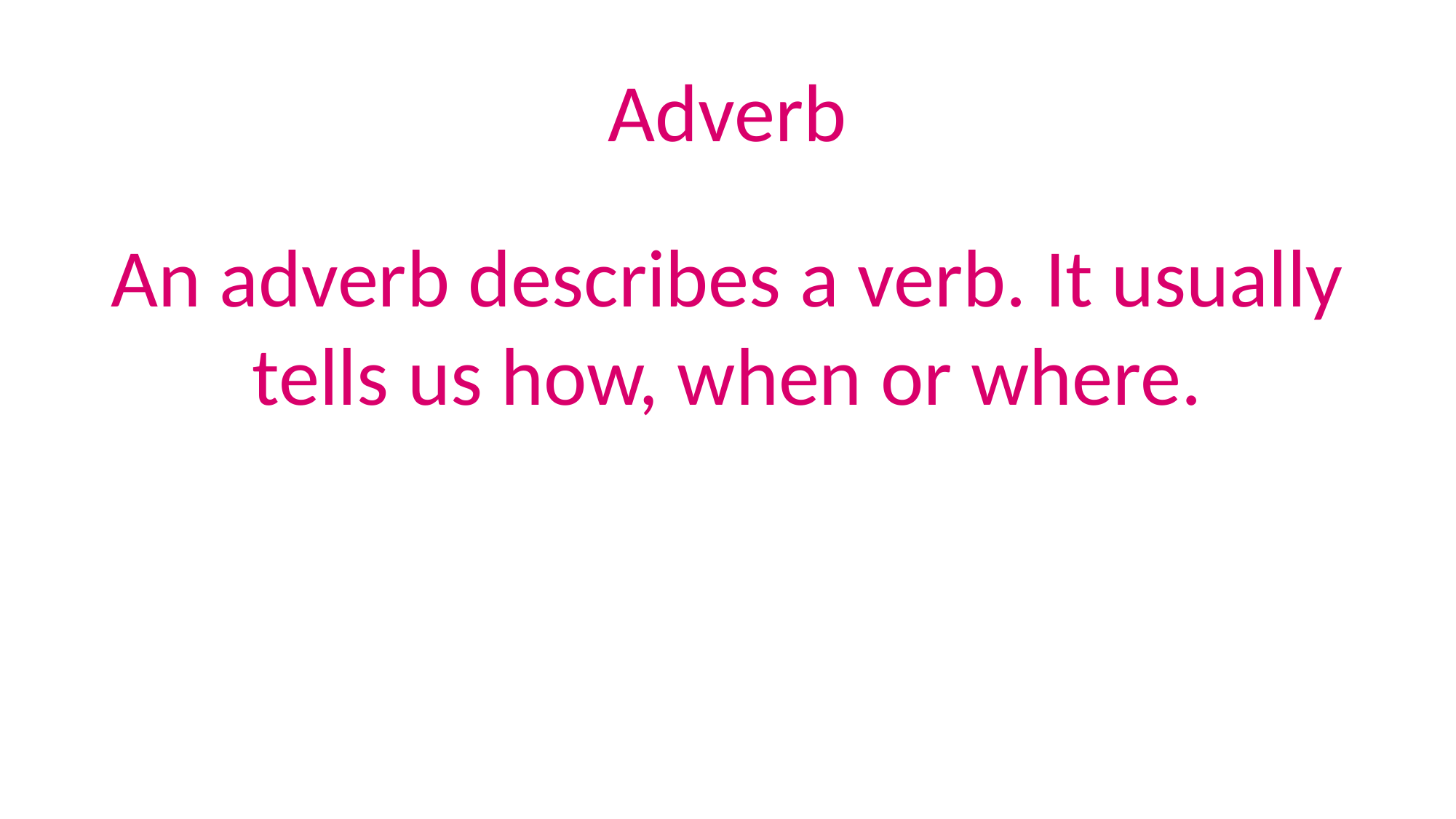

Adverb
An adverb describes a verb. It usually tells us how, when or where.